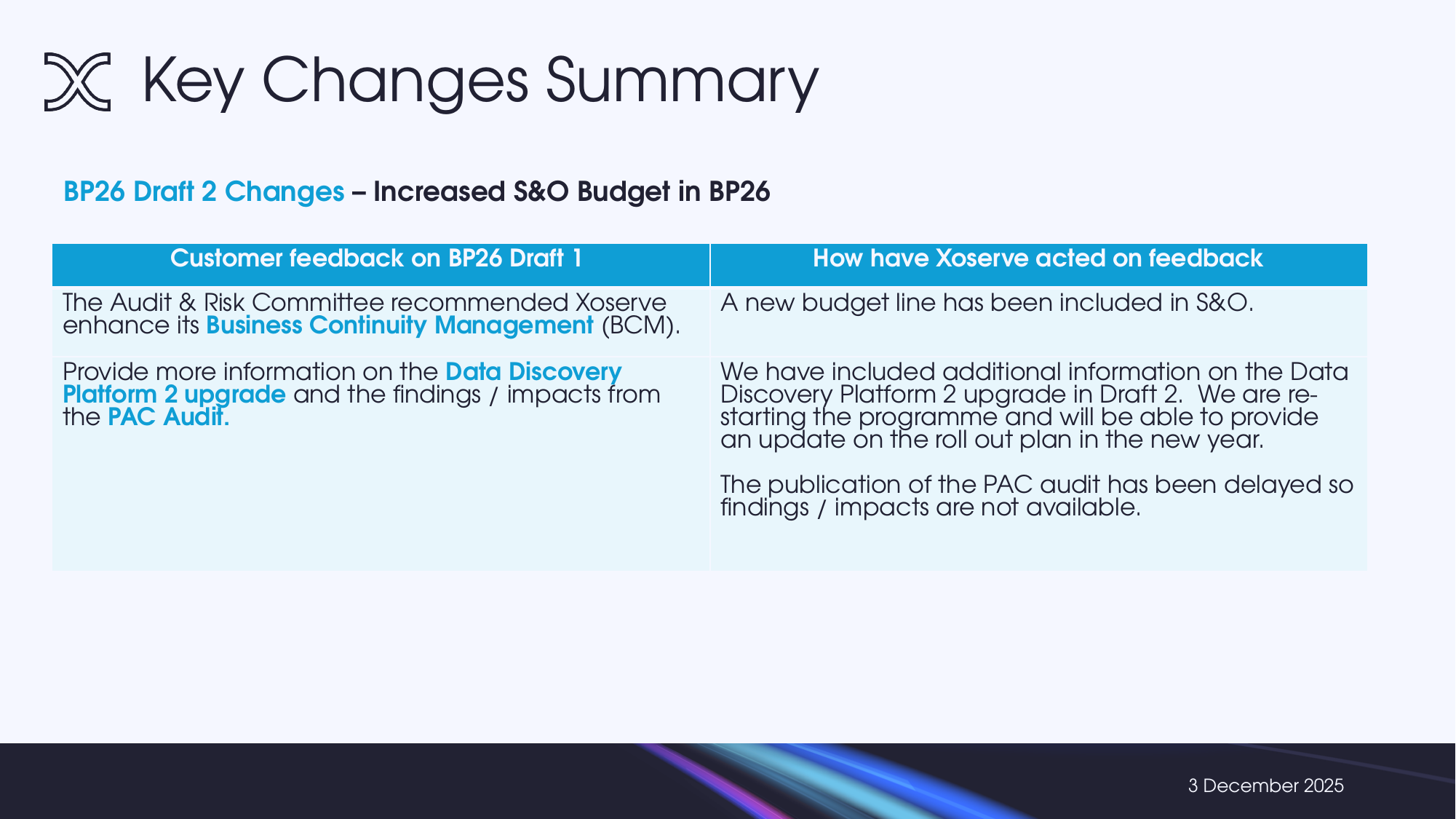

# Key Changes Summary
BP26 Draft 2 Changes – Increased S&O Budget in BP26
| Customer feedback on BP26 Draft 1 | How have Xoserve acted on feedback |
| --- | --- |
| The Audit & Risk Committee recommended Xoserve enhance its Business Continuity Management (BCM). | A new budget line has been included in S&O. |
| Provide more information on the Data Discovery Platform 2 upgrade and the findings / impacts from the PAC Audit. | We have included additional information on the Data Discovery Platform 2 upgrade in Draft 2. We are re-starting the programme and will be able to provide an update on the roll out plan in the new year. The publication of the PAC audit has been delayed so findings / impacts are not available. |
3 December 2025